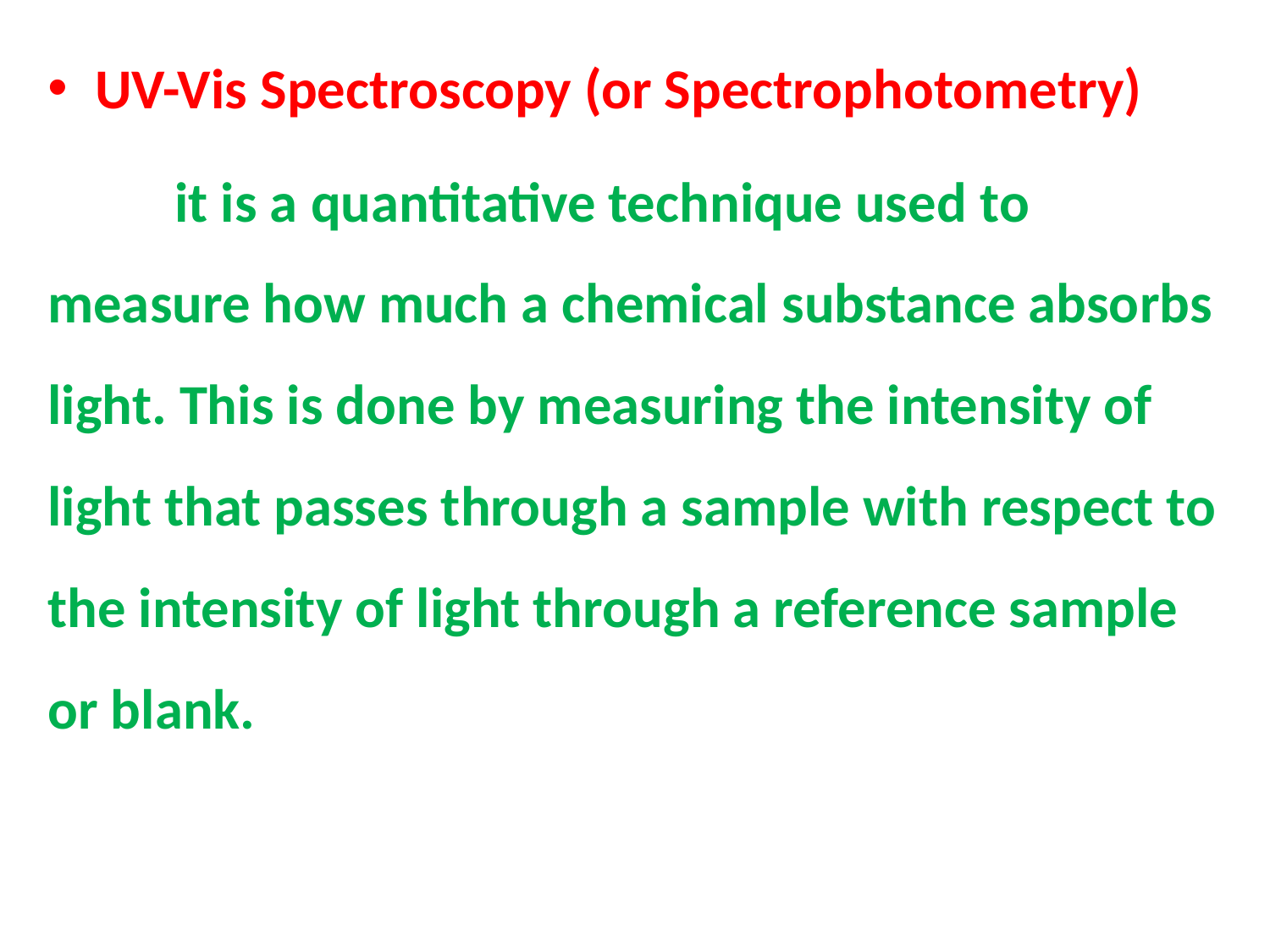

UV-Vis Spectroscopy (or Spectrophotometry)
	it is a quantitative technique used to measure how much a chemical substance absorbs light. This is done by measuring the intensity of light that passes through a sample with respect to the intensity of light through a reference sample or blank.